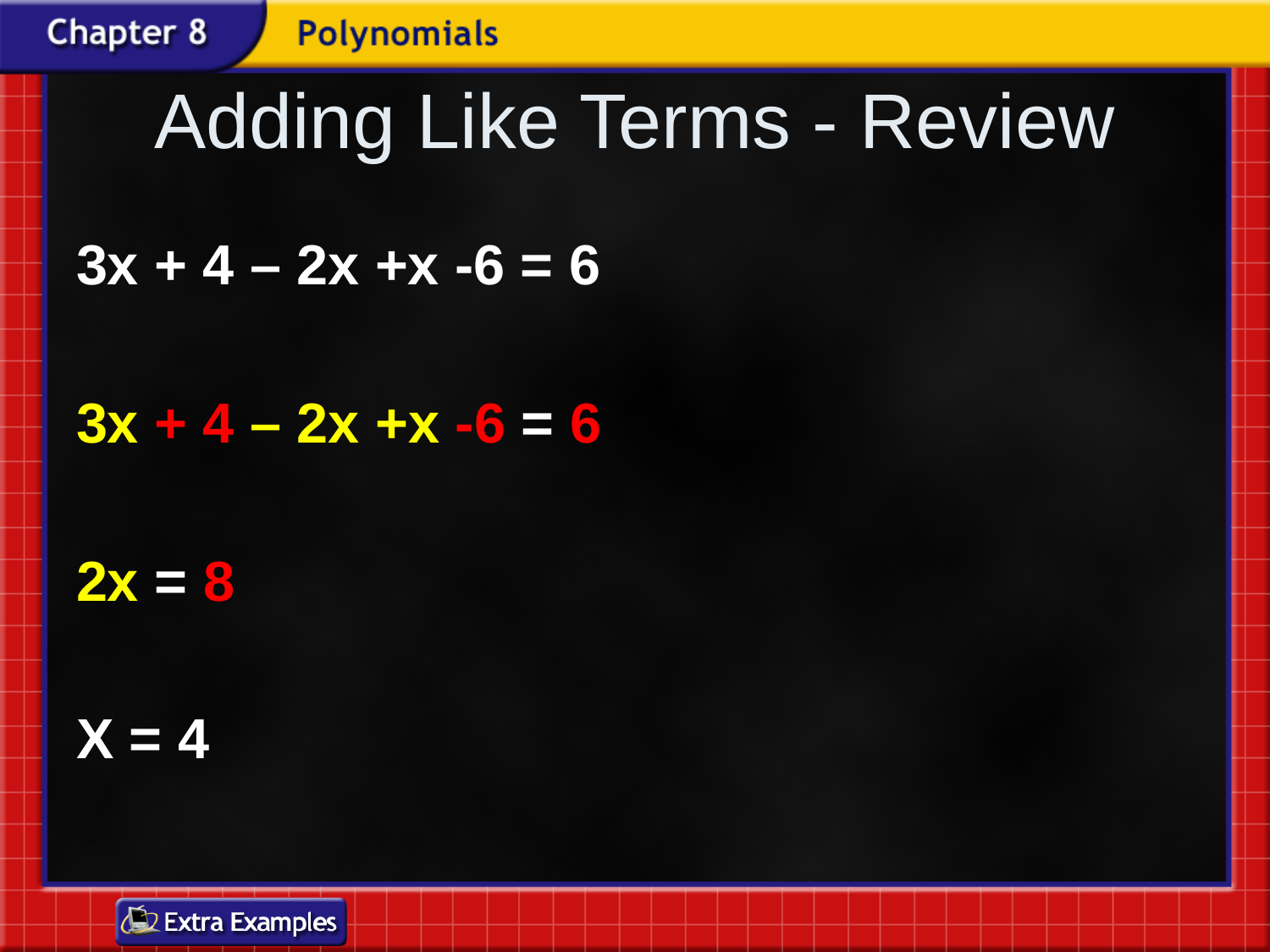

# Adding Like Terms - Review
3x + 4 – 2x +x -6 = 6

3x + 4 – 2x +x -6 = 6

2x = 8

X = 4